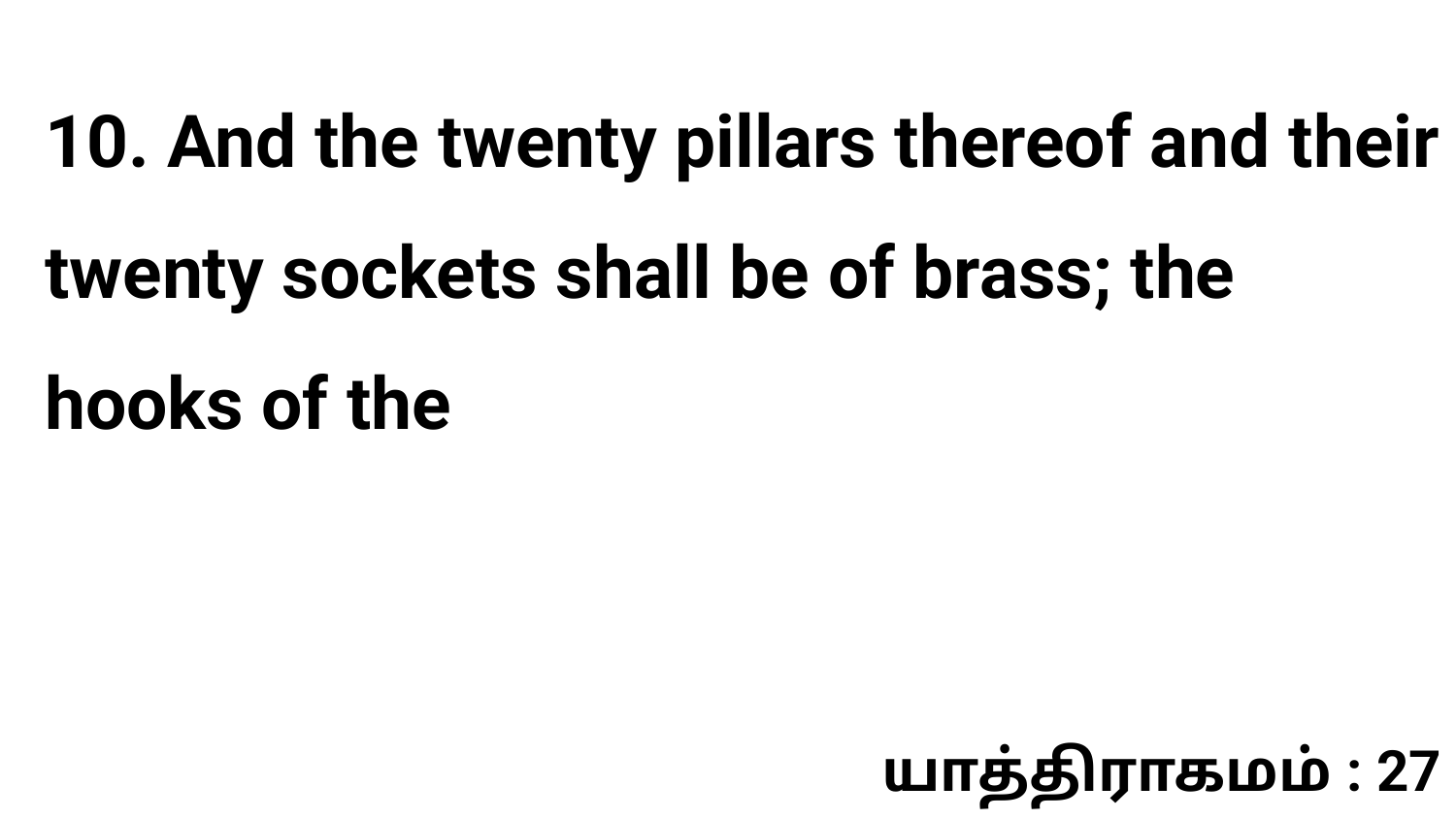

10. And the twenty pillars thereof and their twenty sockets shall be of brass; the hooks of the
யாத்திராகமம் : 27